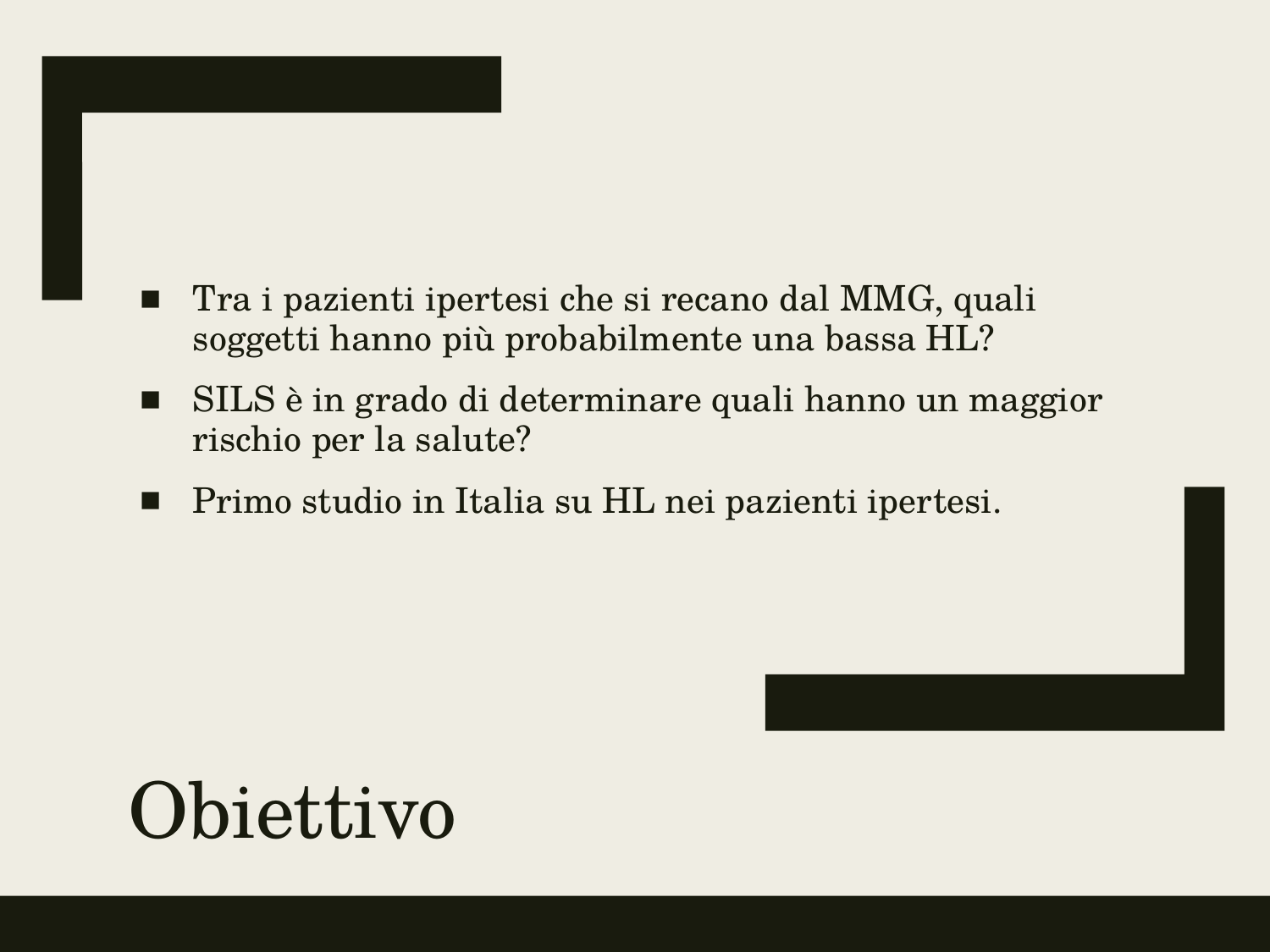

Tra i pazienti ipertesi che si recano dal MMG, quali soggetti hanno più probabilmente una bassa HL?
SILS è in grado di determinare quali hanno un maggior rischio per la salute?
Primo studio in Italia su HL nei pazienti ipertesi.

# Obiettivo